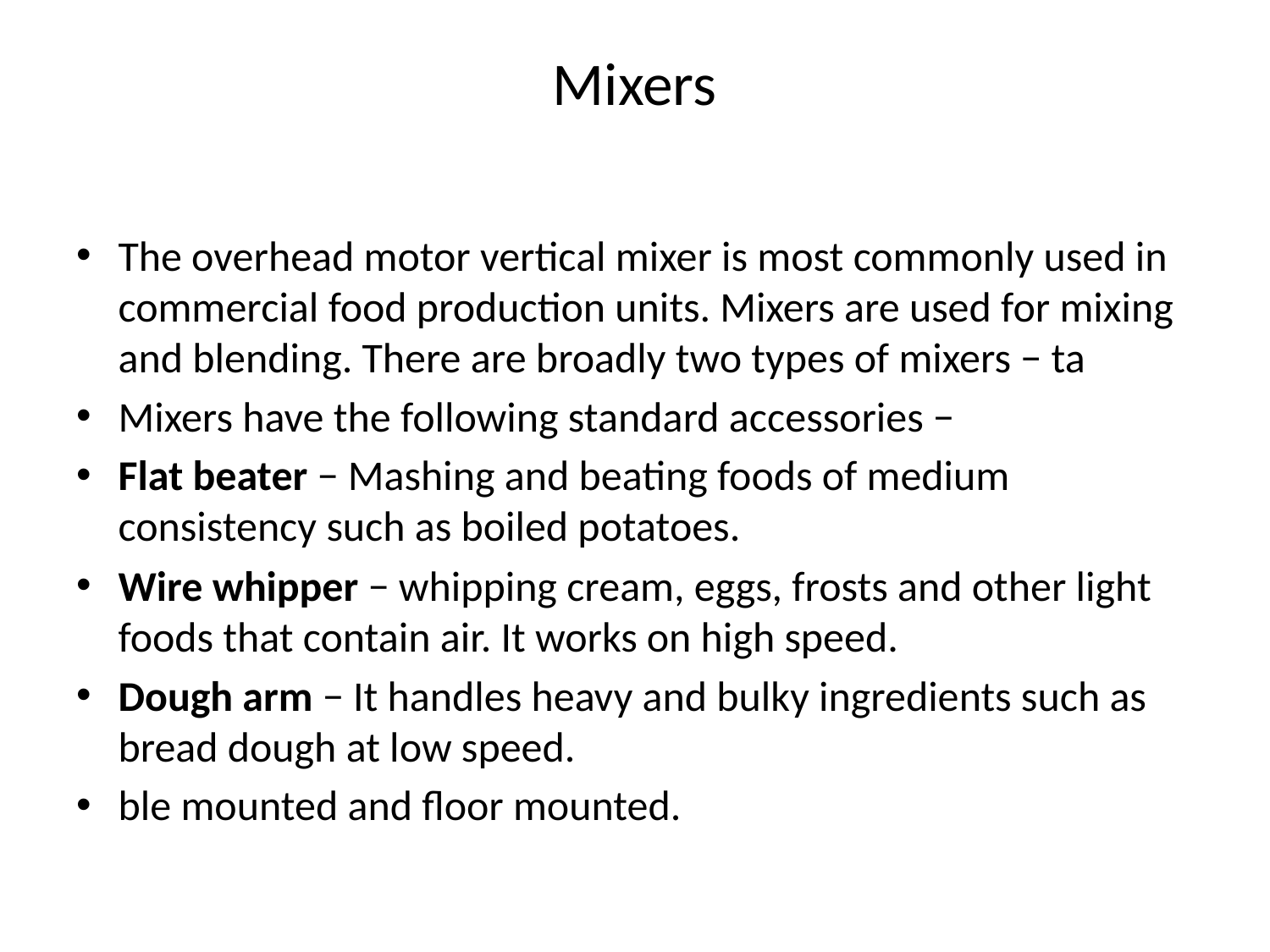

# Mixers
The overhead motor vertical mixer is most commonly used in commercial food production units. Mixers are used for mixing and blending. There are broadly two types of mixers − ta
Mixers have the following standard accessories −
Flat beater − Mashing and beating foods of medium consistency such as boiled potatoes.
Wire whipper − whipping cream, eggs, frosts and other light foods that contain air. It works on high speed.
Dough arm − It handles heavy and bulky ingredients such as bread dough at low speed.
ble mounted and floor mounted.